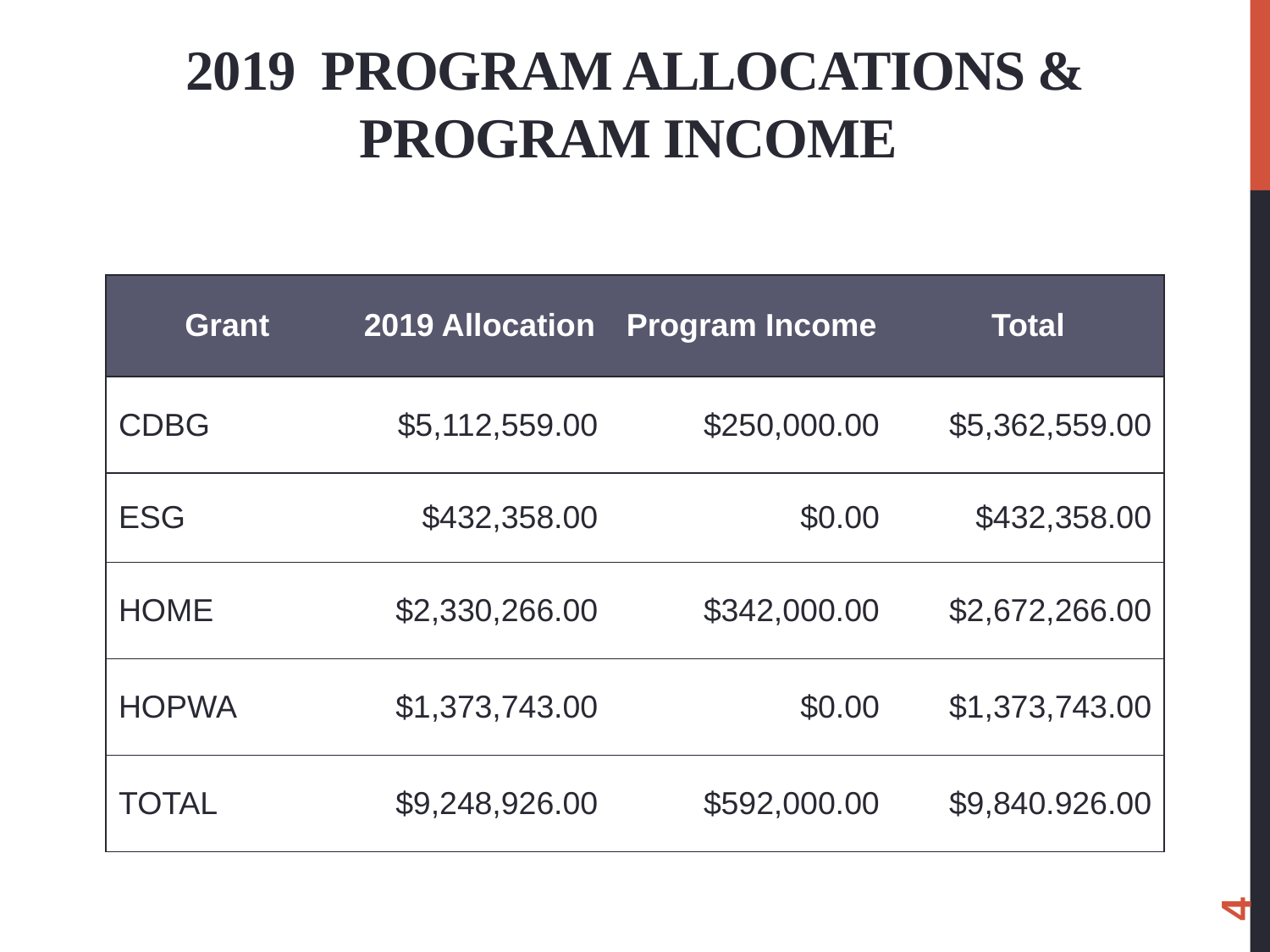

# 2019  Program Allocations & program income
| Grant | 2019 Allocation | Program Income | Total |
| --- | --- | --- | --- |
| CDBG | $5,112,559.00 | $250,000.00 | $5,362,559.00 |
| ESG | $432,358.00 | $0.00 | $432,358.00 |
| HOME | $2,330,266.00 | $342,000.00 | $2,672,266.00 |
| HOPWA | $1,373,743.00 | $0.00 | $1,373,743.00 |
| TOTAL | $9,248,926.00 | $592,000.00 | $9,840.926.00 |
4